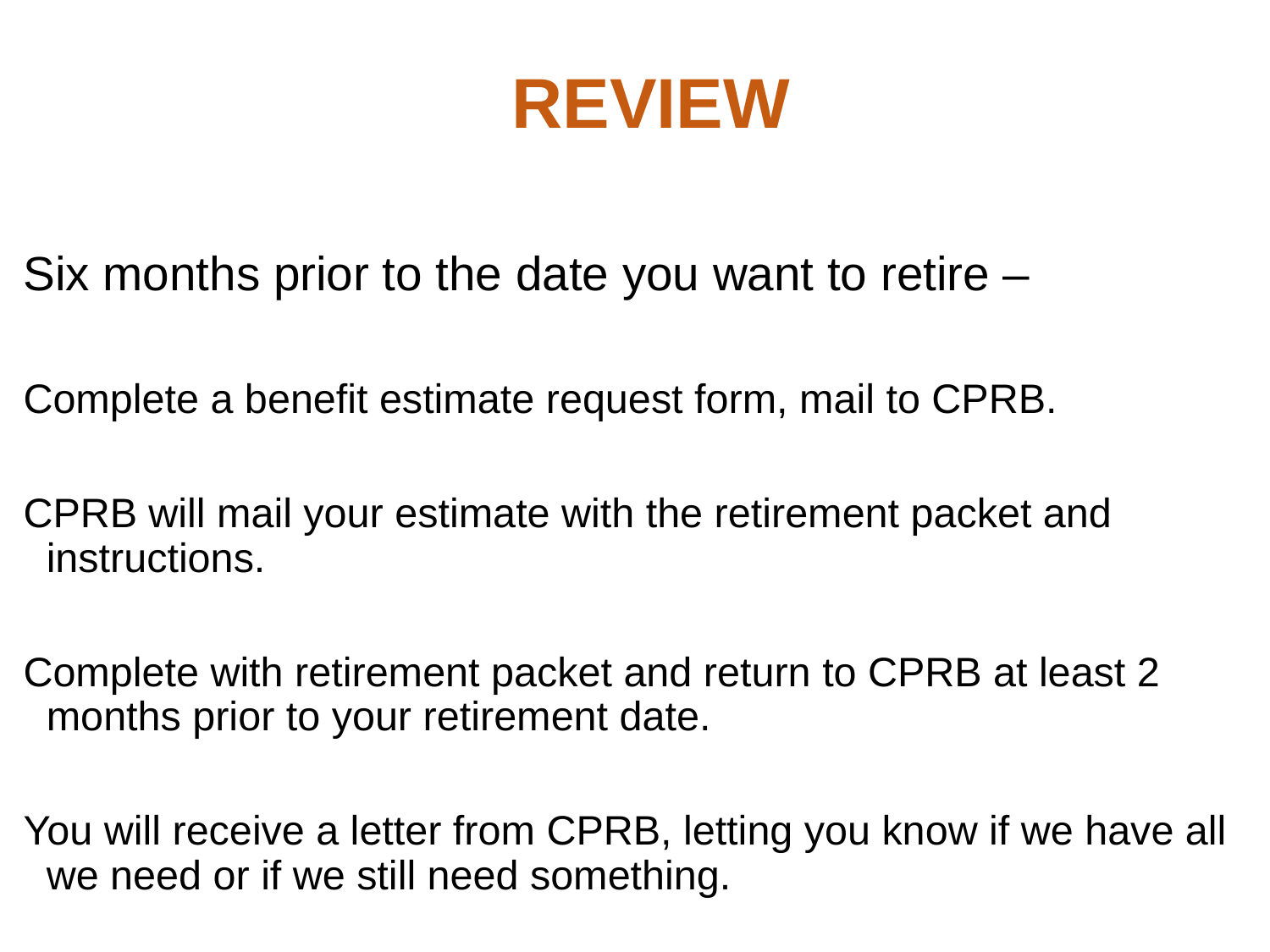

REVIEW
Six months prior to the date you want to retire –

Complete a benefit estimate request form, mail to CPRB.

CPRB will mail your estimate with the retirement packet and instructions.

Complete with retirement packet and return to CPRB at least 2 months prior to your retirement date.

You will receive a letter from CPRB, letting you know if we have all we need or if we still need something.